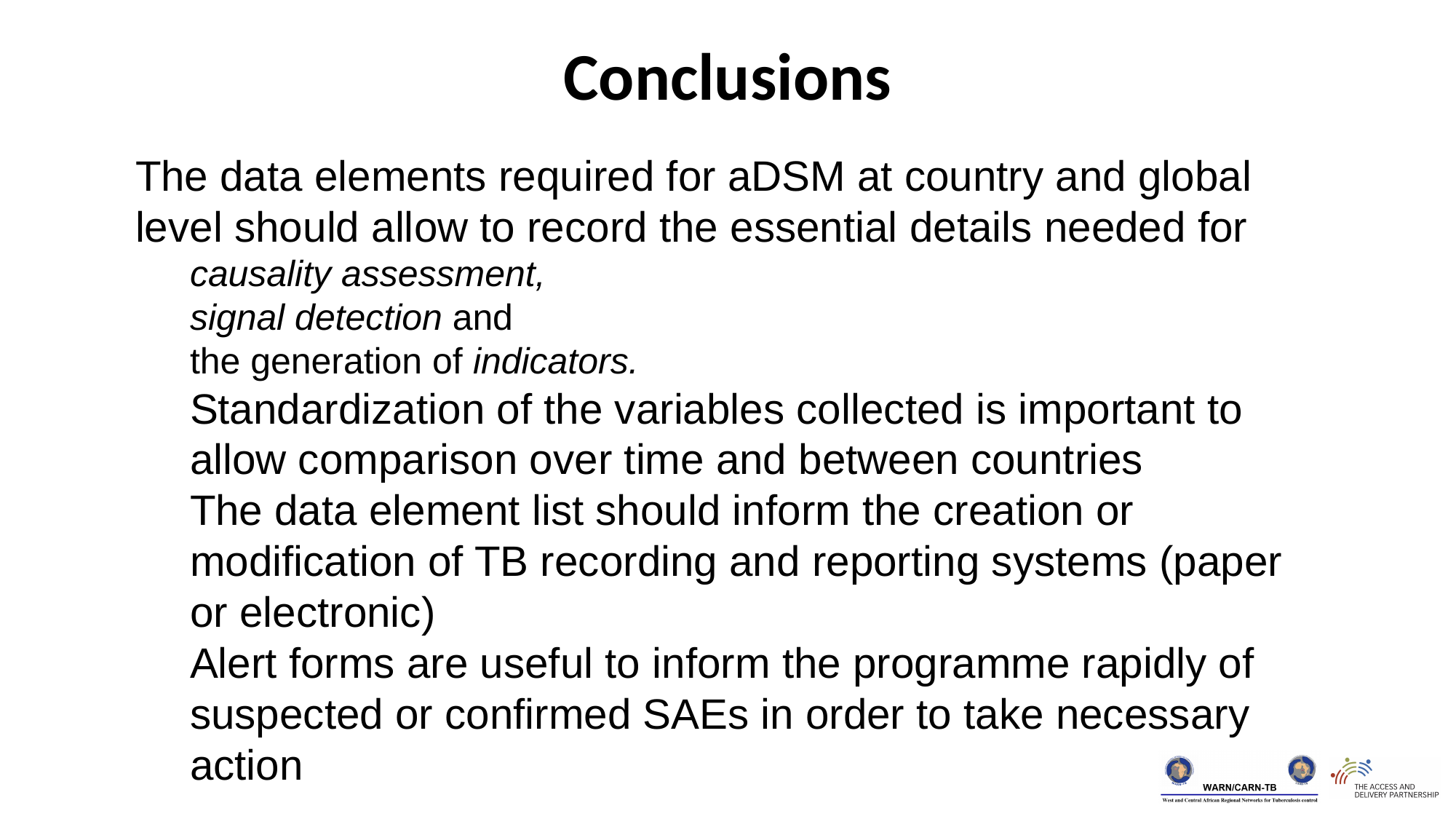

Conclusions
The data elements required for aDSM at country and global level should allow to record the essential details needed for
causality assessment,
signal detection and
the generation of indicators.
Standardization of the variables collected is important to allow comparison over time and between countries
The data element list should inform the creation or modification of TB recording and reporting systems (paper or electronic)
Alert forms are useful to inform the programme rapidly of suspected or confirmed SAEs in order to take necessary action